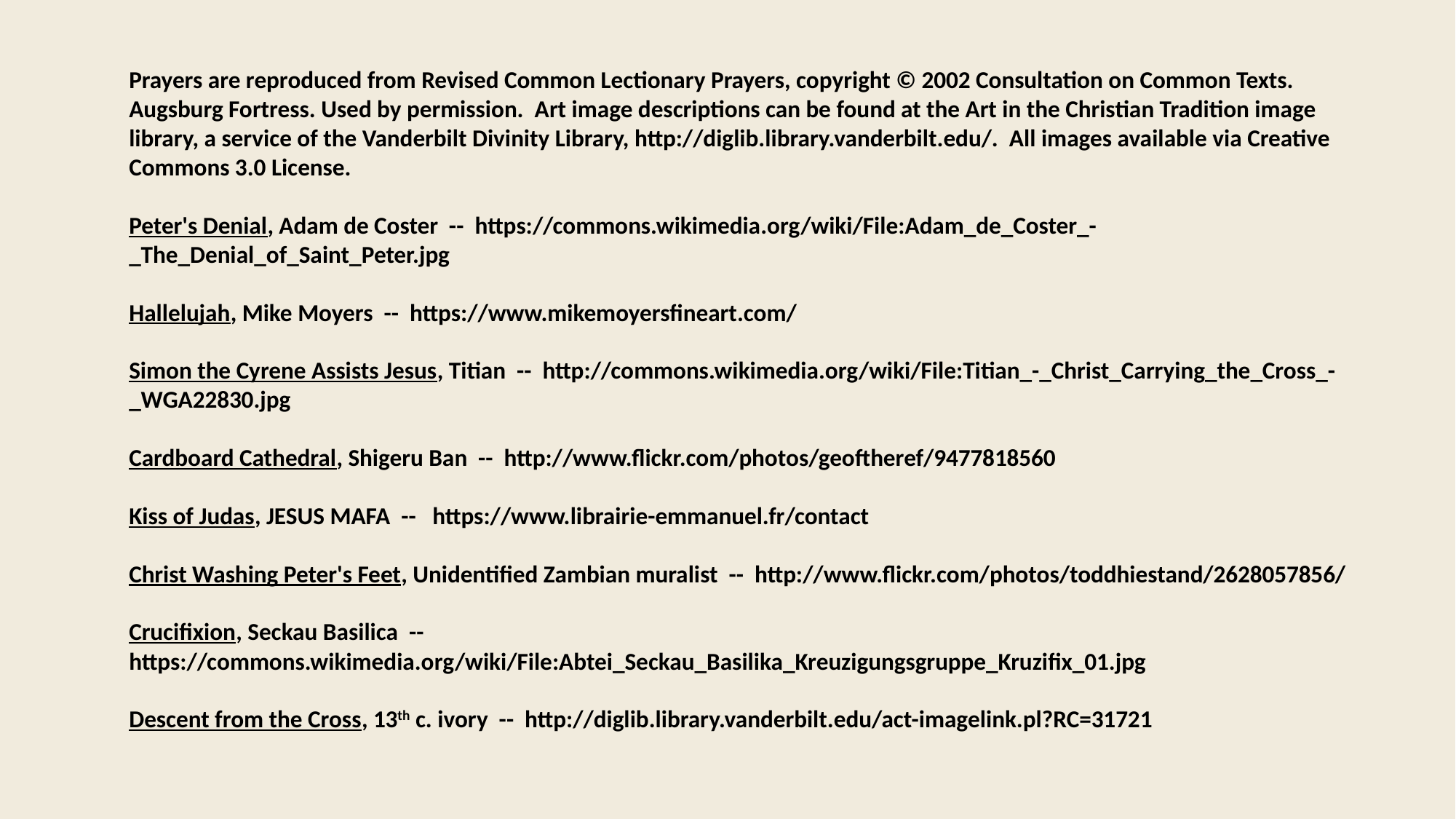

Prayers are reproduced from Revised Common Lectionary Prayers, copyright © 2002 Consultation on Common Texts. Augsburg Fortress. Used by permission.  Art image descriptions can be found at the Art in the Christian Tradition image library, a service of the Vanderbilt Divinity Library, http://diglib.library.vanderbilt.edu/.  All images available via Creative Commons 3.0 License.

Peter's Denial, Adam de Coster  --  https://commons.wikimedia.org/wiki/File:Adam_de_Coster_-_The_Denial_of_Saint_Peter.jpg

Hallelujah, Mike Moyers  --  https://www.mikemoyersfineart.com/

Simon the Cyrene Assists Jesus, Titian  --  http://commons.wikimedia.org/wiki/File:Titian_-_Christ_Carrying_the_Cross_-_WGA22830.jpg

Cardboard Cathedral, Shigeru Ban  --  http://www.flickr.com/photos/geoftheref/9477818560

Kiss of Judas, JESUS MAFA  --   https://www.librairie-emmanuel.fr/contact

Christ Washing Peter's Feet, Unidentified Zambian muralist  --  http://www.flickr.com/photos/toddhiestand/2628057856/

Crucifixion, Seckau Basilica  --  https://commons.wikimedia.org/wiki/File:Abtei_Seckau_Basilika_Kreuzigungsgruppe_Kruzifix_01.jpg

Descent from the Cross, 13th c. ivory  --  http://diglib.library.vanderbilt.edu/act-imagelink.pl?RC=31721